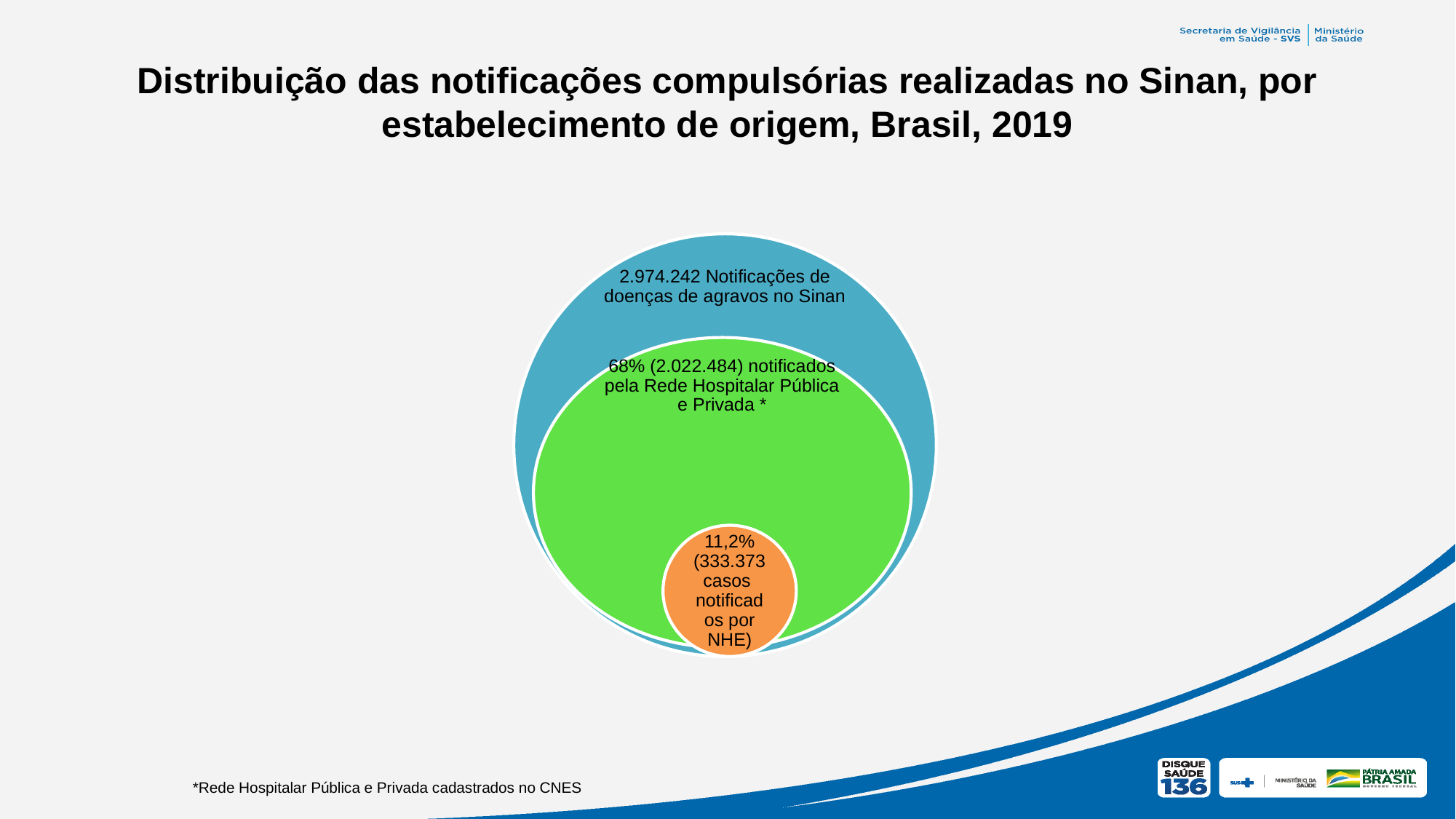

# Distribuição das notificações compulsórias realizadas no Sinan, por estabelecimento de origem, Brasil, 2019
2.974.242 Notificações de doenças de agravos no Sinan
68% (2.022.484) notificados pela Rede Hospitalar Pública e Privada *
11,2% (333.373 casos  notificados por NHE)
*Rede Hospitalar Pública e Privada cadastrados no CNES